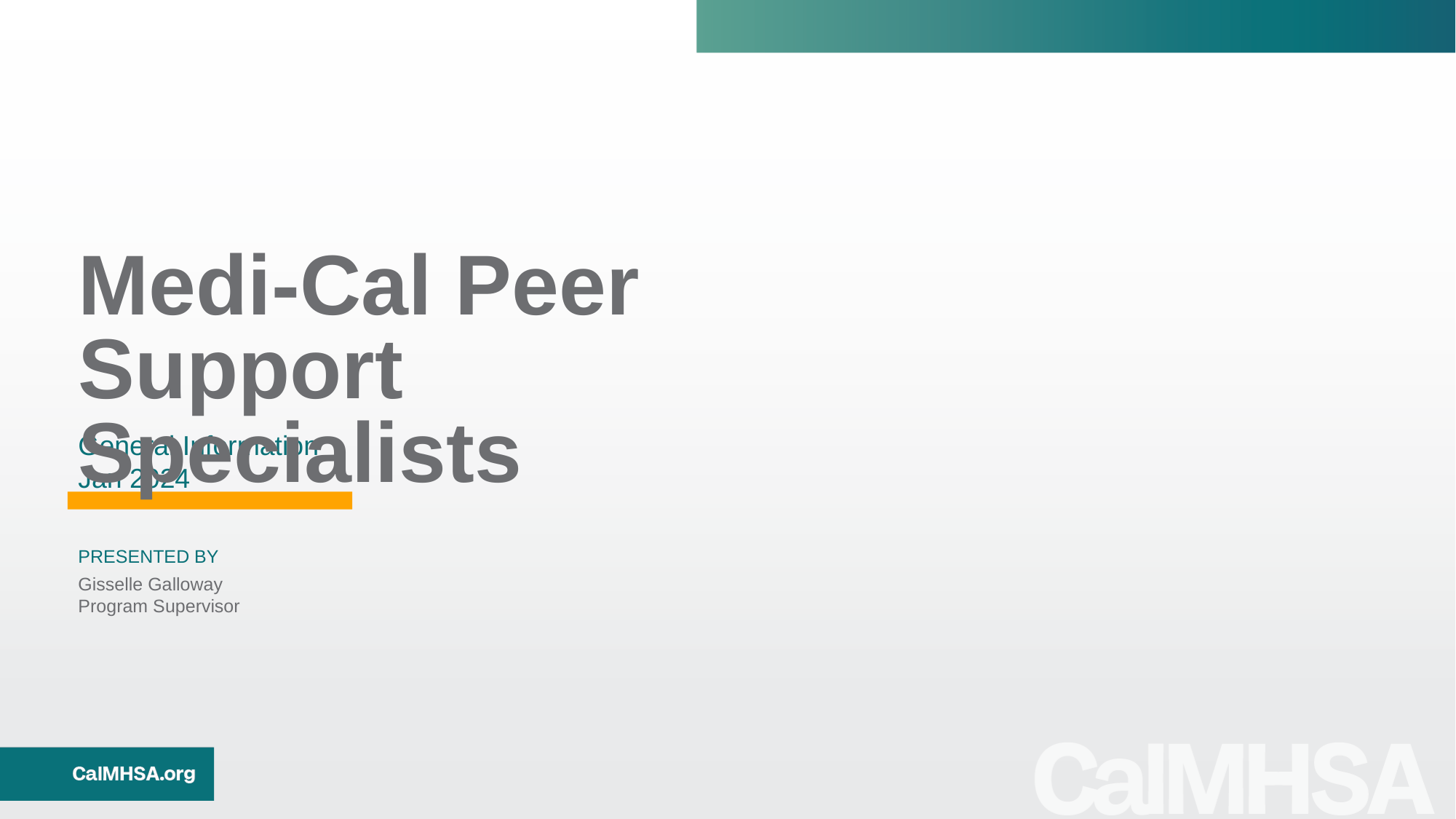

Medi-Cal Peer Support Specialists
General Information Jan 2024

PRESENTED BY
Gisselle Galloway
Program Supervisor